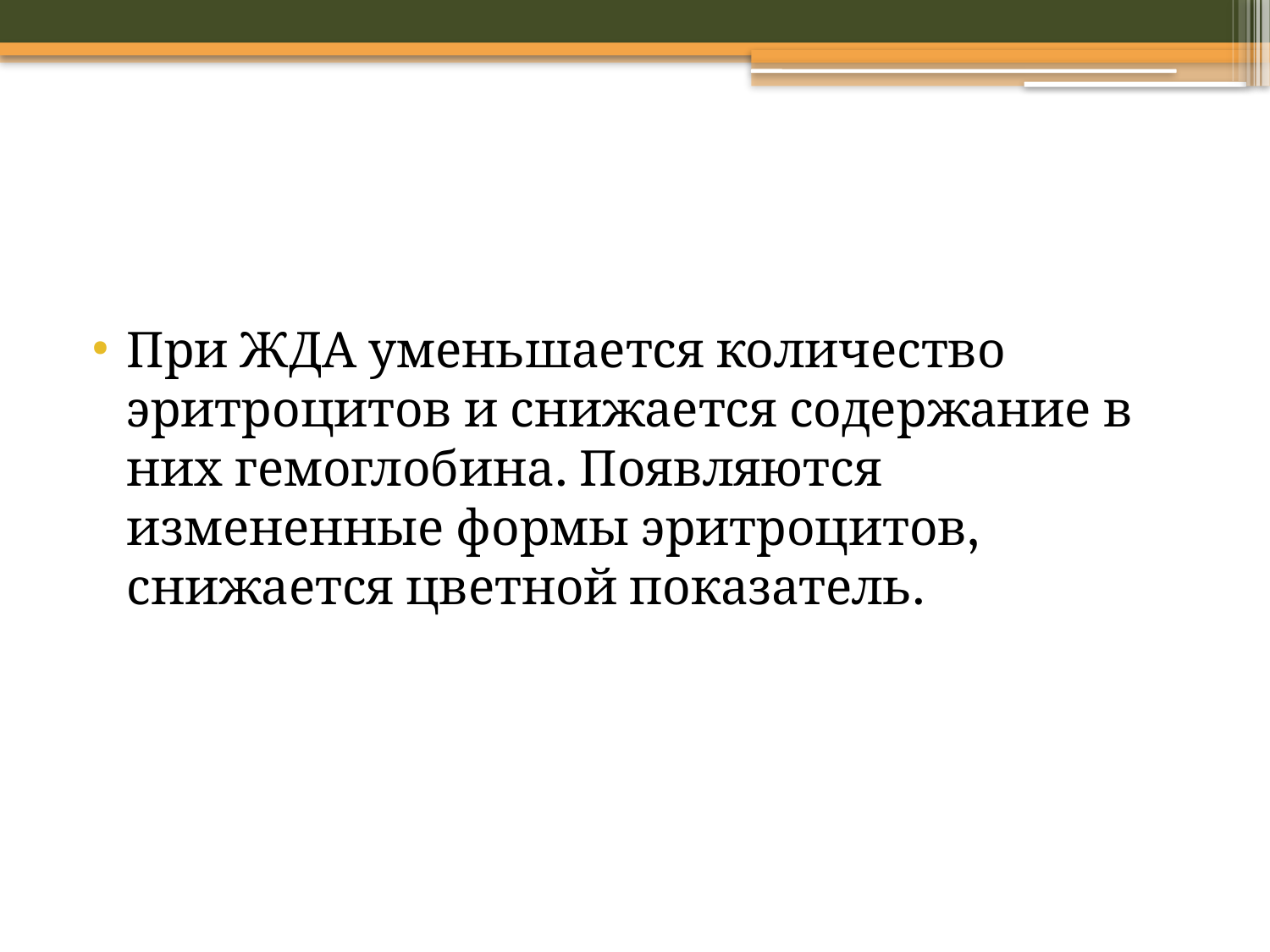

#
При ЖДА уменьшается количество эритроцитов и снижается содержание в них гемоглобина. Появляются измененные формы эритроцитов, снижается цветной показатель.